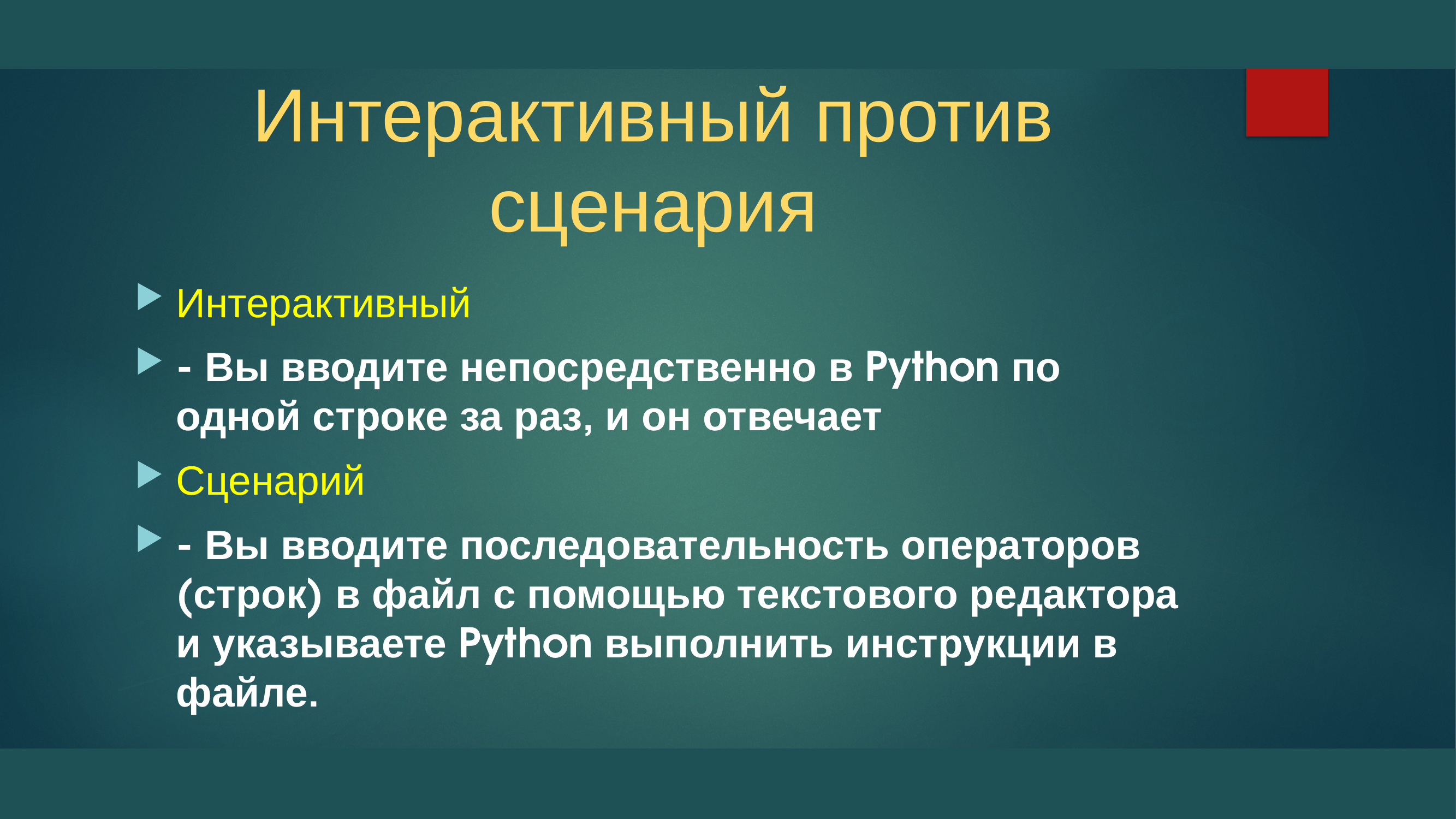

# Интерактивный против сценария
Интерактивный
- Вы вводите непосредственно в Python по одной строке за раз, и он отвечает
Сценарий
- Вы вводите последовательность операторов (строк) в файл с помощью текстового редактора и указываете Python выполнить инструкции в файле.